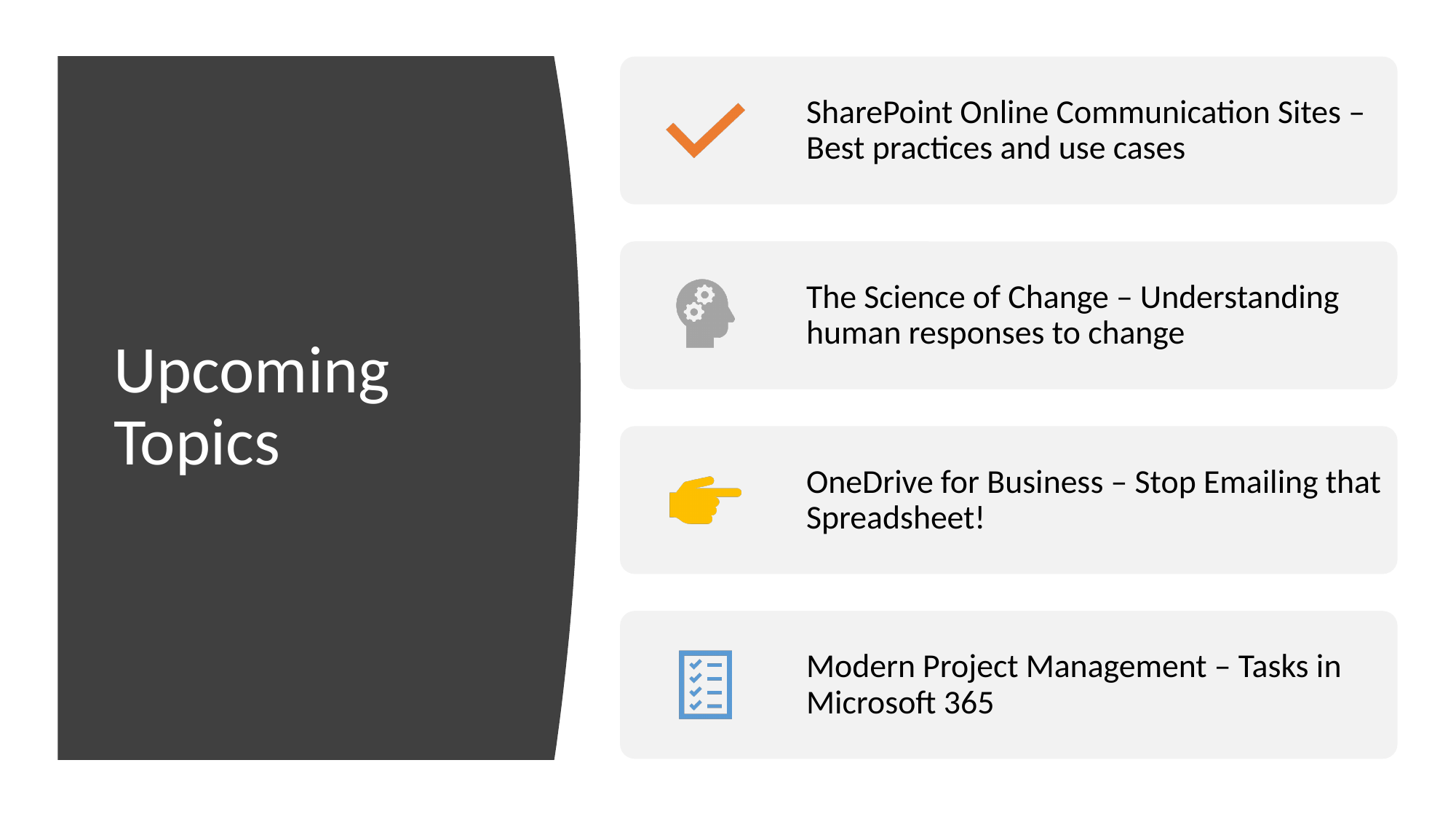

SharePoint Online Communication Sites – Best practices and use cases
The Science of Change – Understanding human responses to change
OneDrive for Business – Stop Emailing that Spreadsheet!
Modern Project Management – Tasks in Microsoft 365

Upcoming Topics